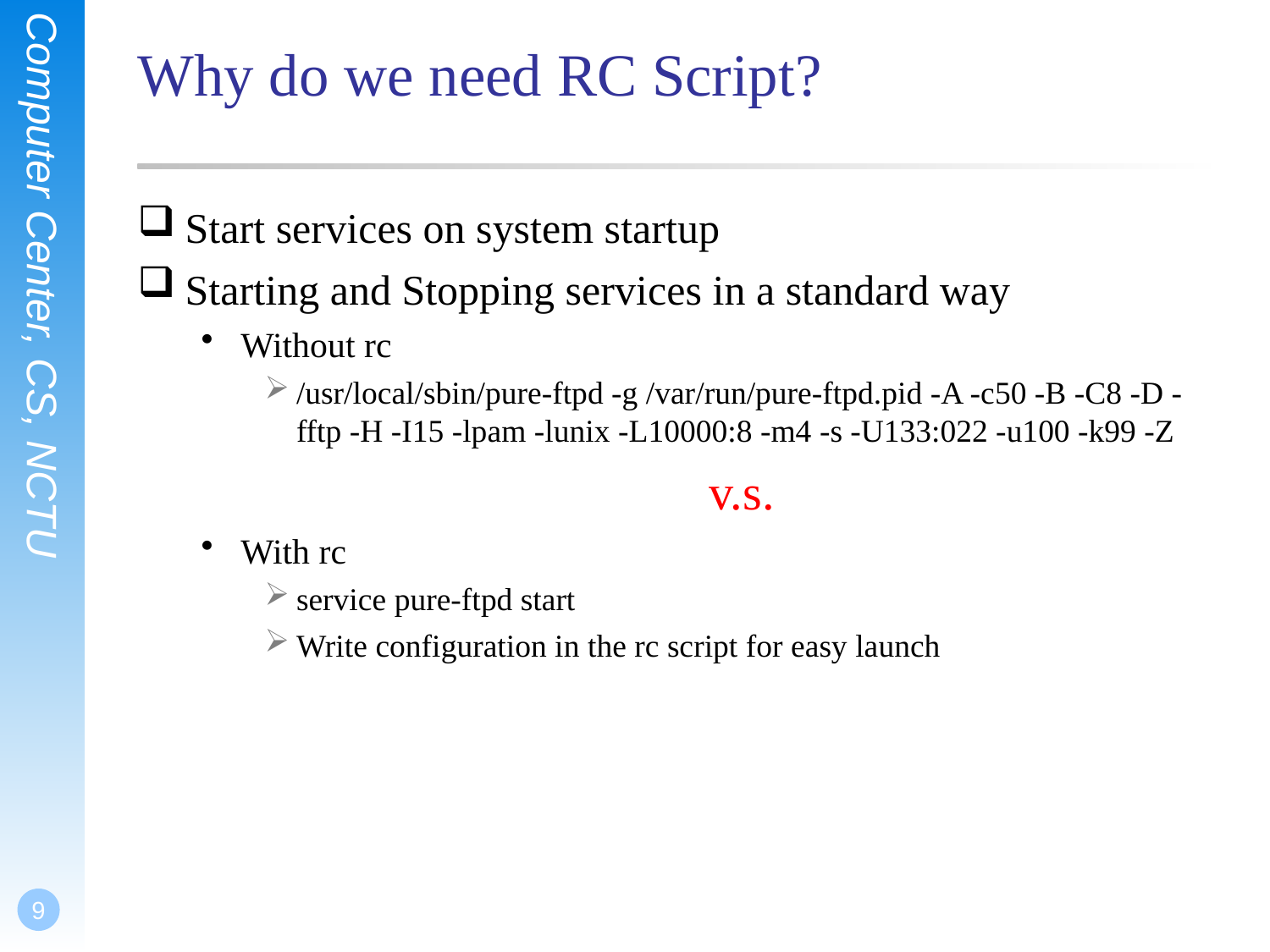

Why do we need RC Script?
Start services on system startup
Starting and Stopping services in a standard way
Without rc
/usr/local/sbin/pure-ftpd -g /var/run/pure-ftpd.pid -A -c50 -B -C8 -D -fftp -H -I15 -lpam -lunix -L10000:8 -m4 -s -U133:022 -u100 -k99 -Z
				v.s.
With rc
service pure-ftpd start
Write configuration in the rc script for easy launch